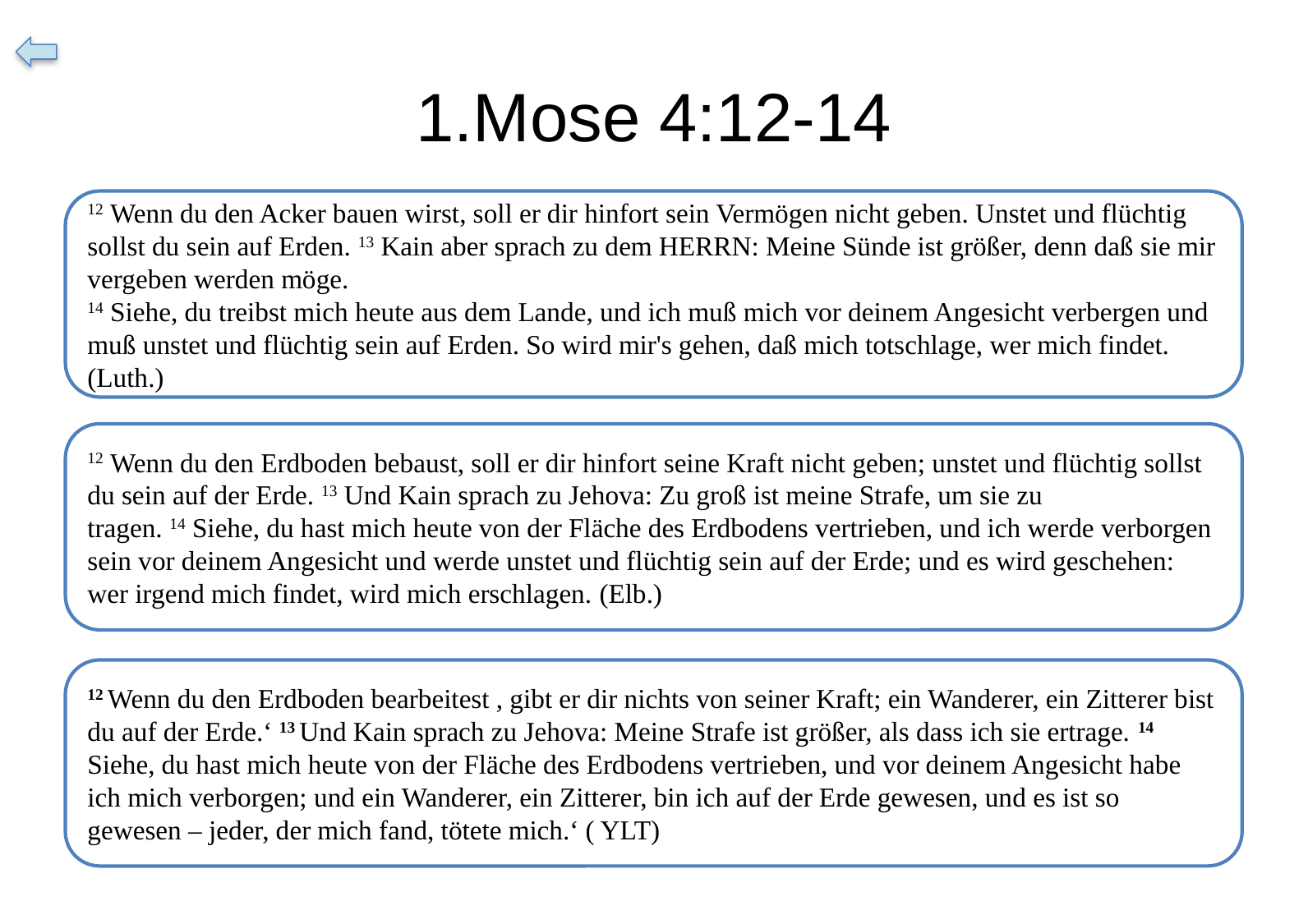

# 1.Mose 4:12-14
12 Wenn du den Acker bauen wirst, soll er dir hinfort sein Vermögen nicht geben. Unstet und flüchtig sollst du sein auf Erden. 13 Kain aber sprach zu dem HERRN: Meine Sünde ist größer, denn daß sie mir vergeben werden möge.
14 Siehe, du treibst mich heute aus dem Lande, und ich muß mich vor deinem Angesicht verbergen und muß unstet und flüchtig sein auf Erden. So wird mir's gehen, daß mich totschlage, wer mich findet.  (Luth.)
12 Wenn du den Erdboden bebaust, soll er dir hinfort seine Kraft nicht geben; unstet und flüchtig sollst du sein auf der Erde. 13 Und Kain sprach zu Jehova: Zu groß ist meine Strafe, um sie zu tragen. 14 Siehe, du hast mich heute von der Fläche des Erdbodens vertrieben, und ich werde verborgen sein vor deinem Angesicht und werde unstet und flüchtig sein auf der Erde; und es wird geschehen: wer irgend mich findet, wird mich erschlagen. (Elb.)
12 Wenn du den Erdboden bearbeitest , gibt er dir nichts von seiner Kraft; ein Wanderer, ein Zitterer bist du auf der Erde.‘ 13 Und Kain sprach zu Jehova: Meine Strafe ist größer, als dass ich sie ertrage. 14 Siehe, du hast mich heute von der Fläche des Erdbodens vertrieben, und vor deinem Angesicht habe ich mich verborgen; und ein Wanderer, ein Zitterer, bin ich auf der Erde gewesen, und es ist so gewesen – jeder, der mich fand, tötete mich.‘ ( YLT)